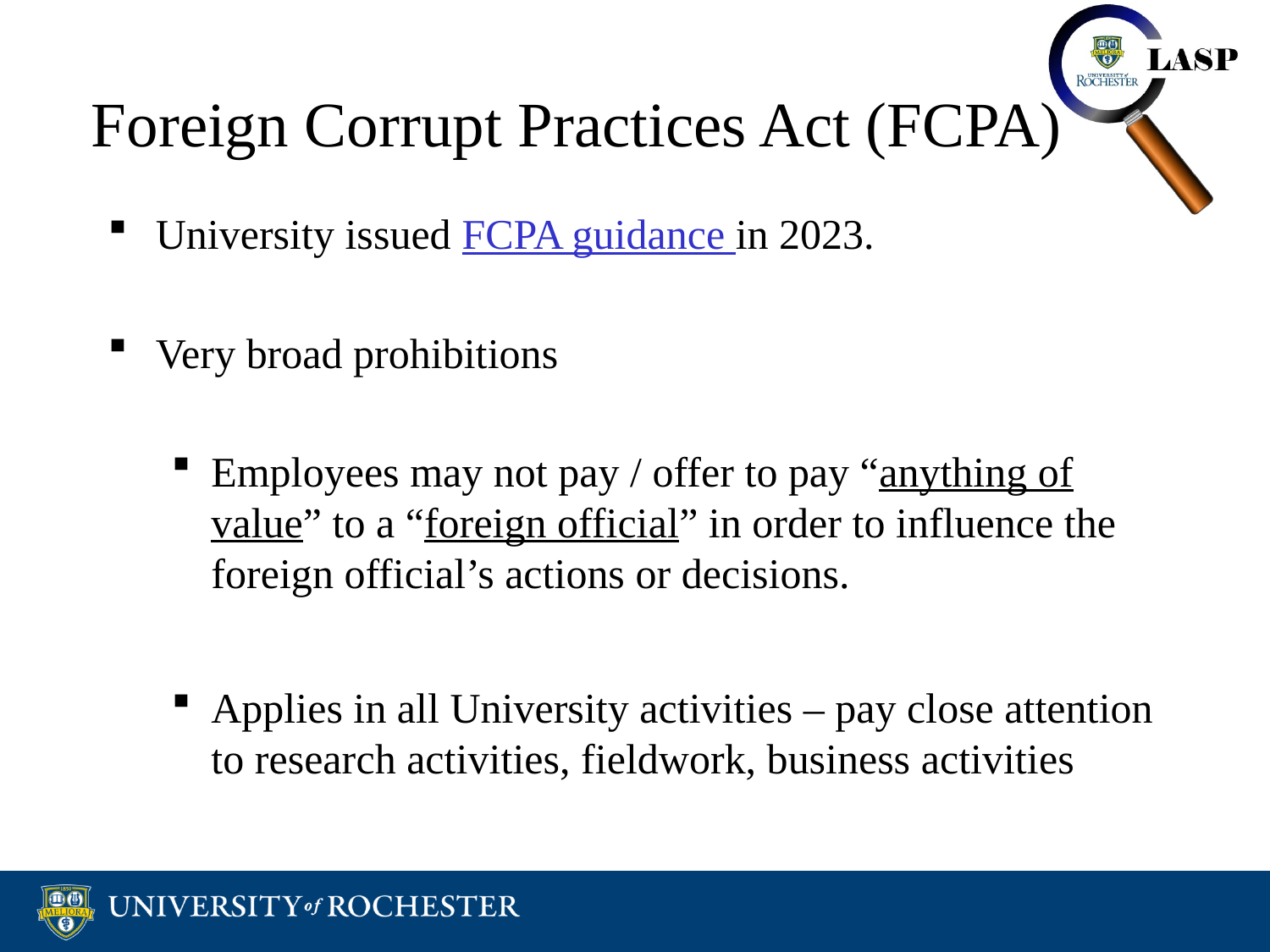

# Foreign Corrupt Practices Act (FCPA)
University issued FCPA guidance in 2023.

Very broad prohibitions

Employees may not pay / offer to pay “anything of value” to a “foreign official” in order to influence the foreign official’s actions or decisions.

Applies in all University activities – pay close attention to research activities, fieldwork, business activities